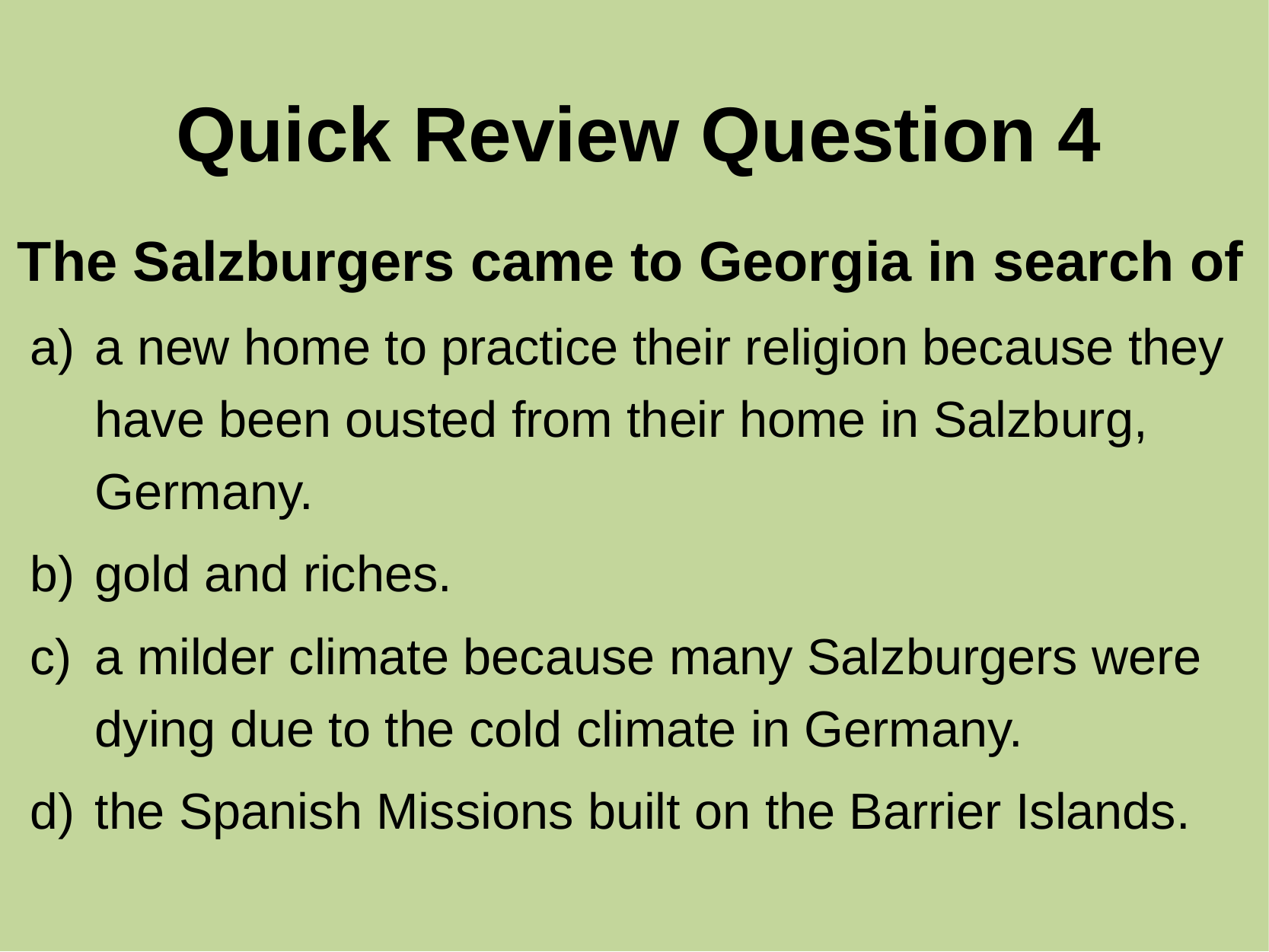

# Quick Review Question 4
The Salzburgers came to Georgia in search of
a new home to practice their religion because they have been ousted from their home in Salzburg, Germany.
gold and riches.
a milder climate because many Salzburgers were dying due to the cold climate in Germany.
the Spanish Missions built on the Barrier Islands.